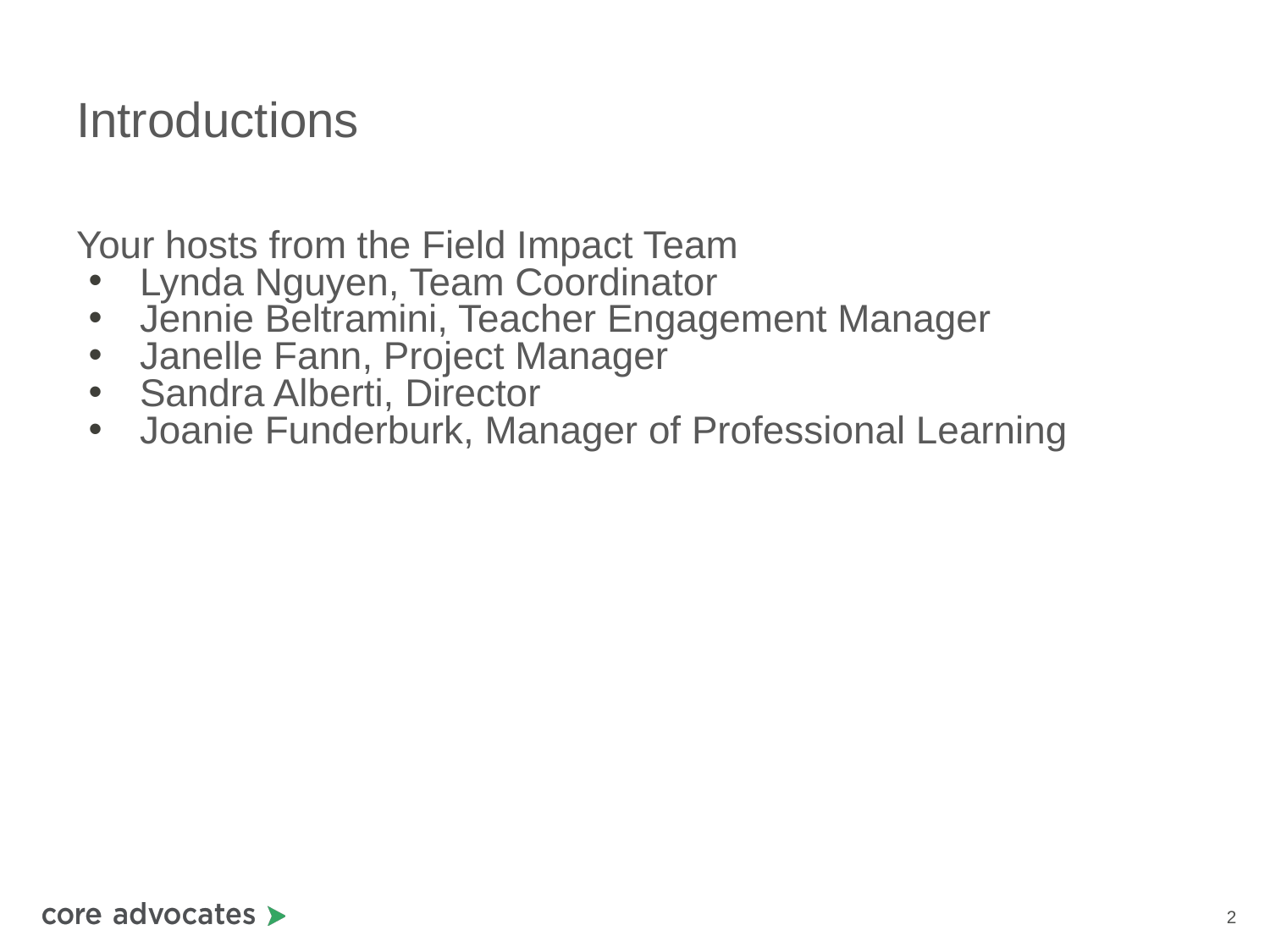

# Introductions
Your hosts from the Field Impact Team
Lynda Nguyen, Team Coordinator
Jennie Beltramini, Teacher Engagement Manager
Janelle Fann, Project Manager
Sandra Alberti, Director
Joanie Funderburk, Manager of Professional Learning